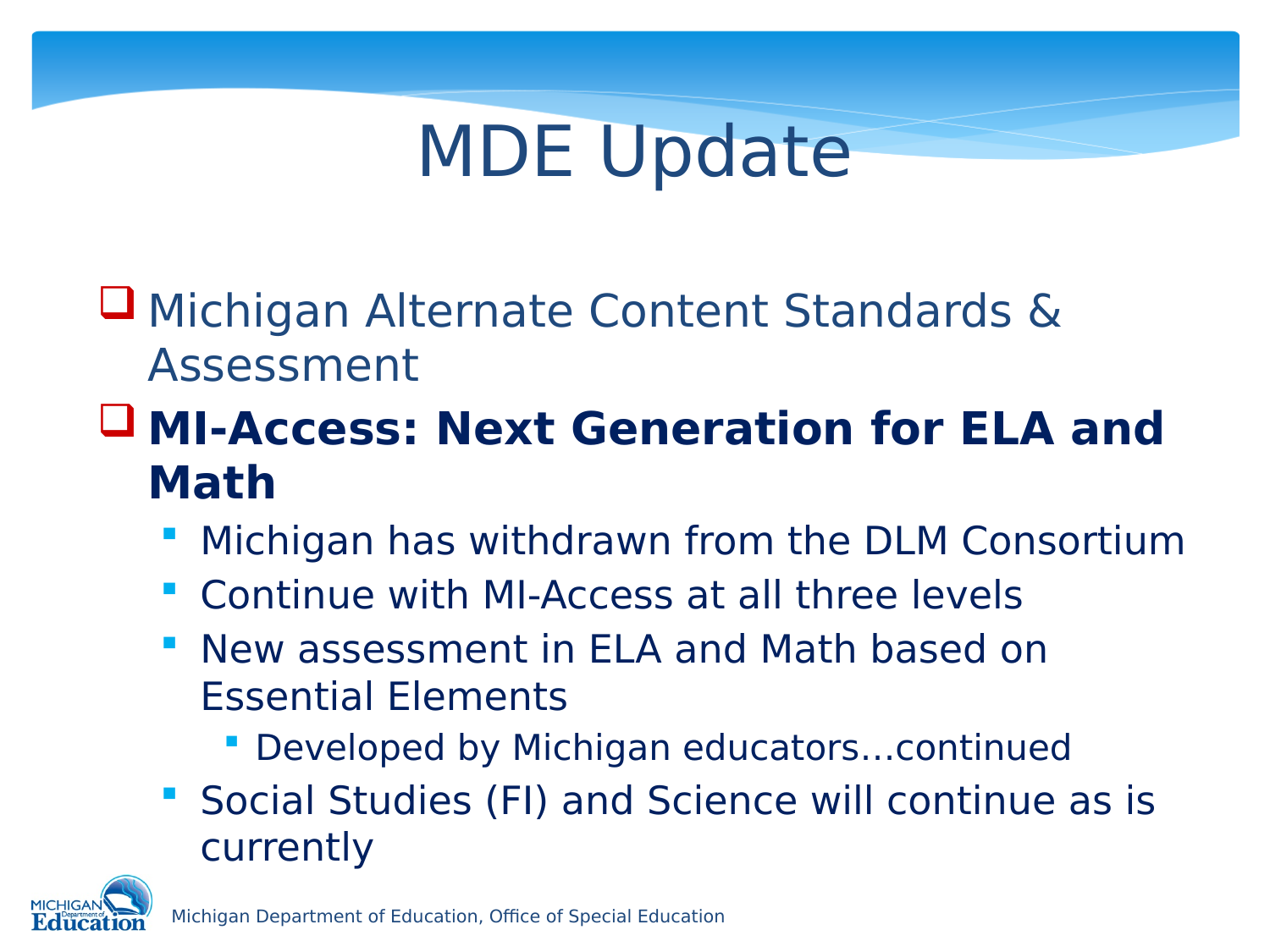

# MDE Update
Michigan Alternate Content Standards & Assessment
MI-Access: Next Generation for ELA and Math
Michigan has withdrawn from the DLM Consortium
Continue with MI-Access at all three levels
New assessment in ELA and Math based on Essential Elements
Developed by Michigan educators…continued
Social Studies (FI) and Science will continue as is currently